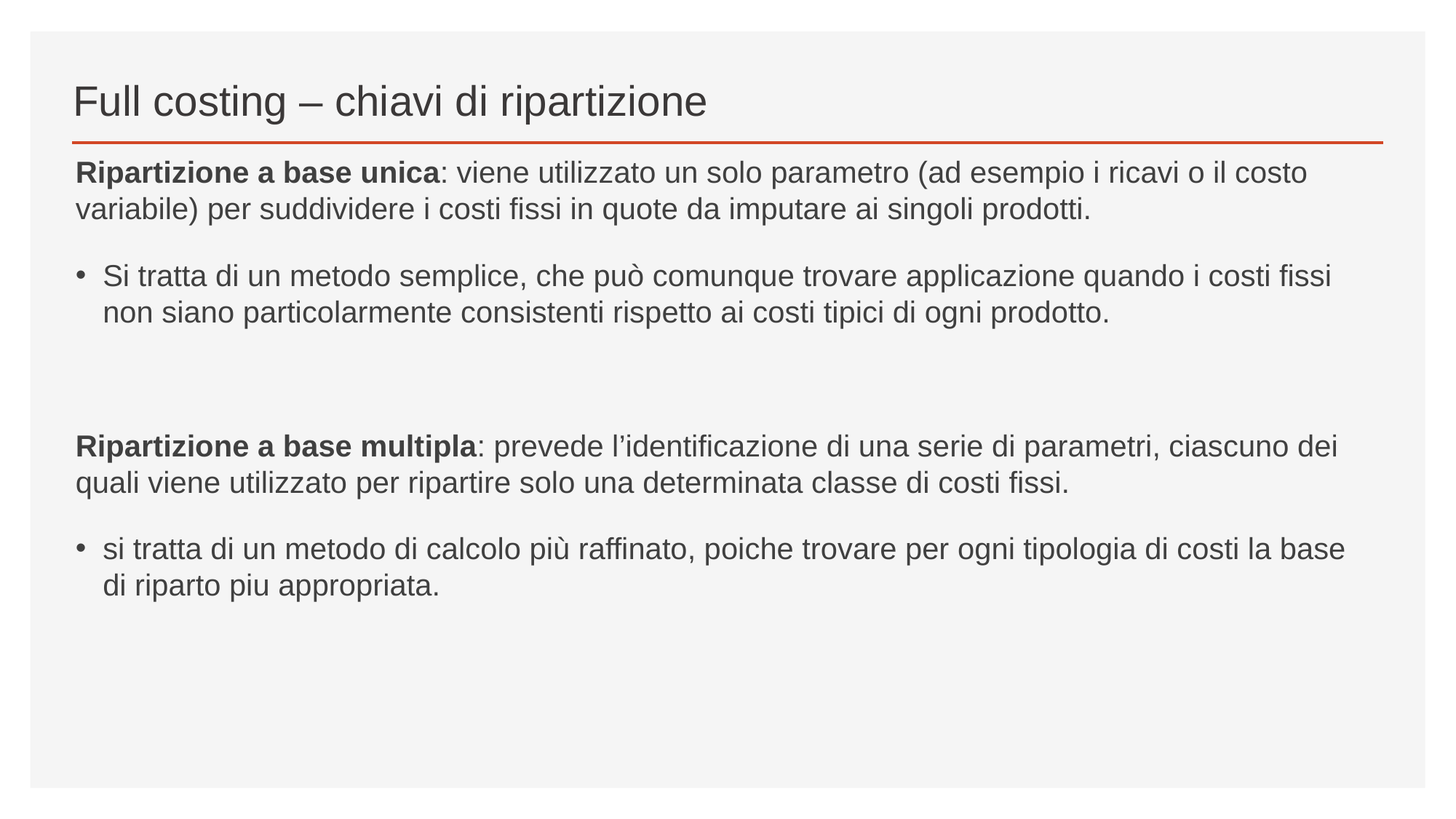

# Full costing – chiavi di ripartizione
Ripartizione a base unica: viene utilizzato un solo parametro (ad esempio i ricavi o il costo variabile) per suddividere i costi fissi in quote da imputare ai singoli prodotti.
Si tratta di un metodo semplice, che può comunque trovare applicazione quando i costi fissi non siano particolarmente consistenti rispetto ai costi tipici di ogni prodotto.

Ripartizione a base multipla: prevede l’identificazione di una serie di parametri, ciascuno dei quali viene utilizzato per ripartire solo una determinata classe di costi fissi.
si tratta di un metodo di calcolo più raffinato, poiche trovare per ogni tipologia di costi la base di riparto piu appropriata.